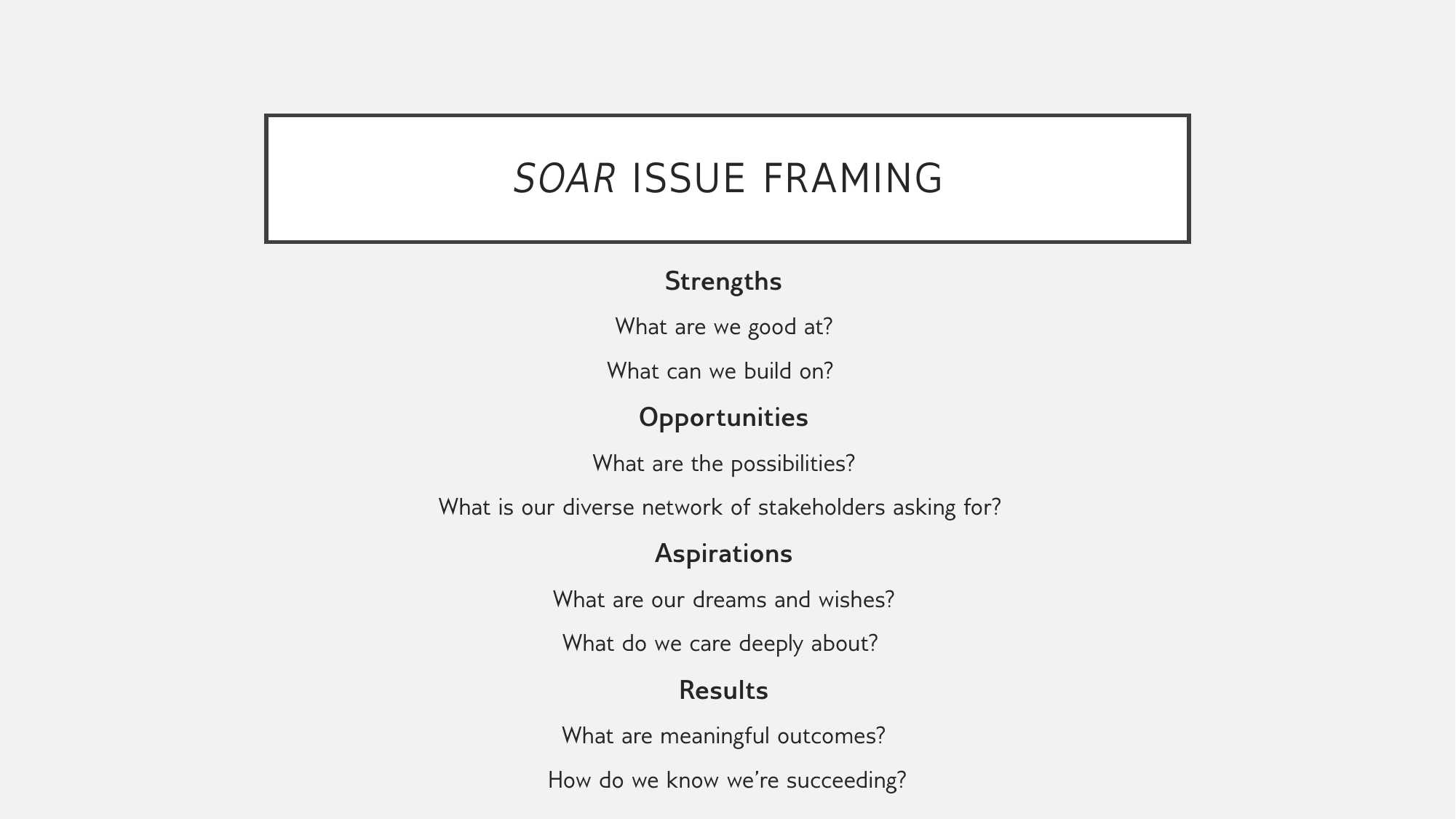

# SOAR Issue Framing
Strengths
What are we good at?
What can we build on?
Opportunities
What are the possibilities?
What is our diverse network of stakeholders asking for?
Aspirations
What are our dreams and wishes?
What do we care deeply about?
Results
What are meaningful outcomes?
How do we know we’re succeeding?